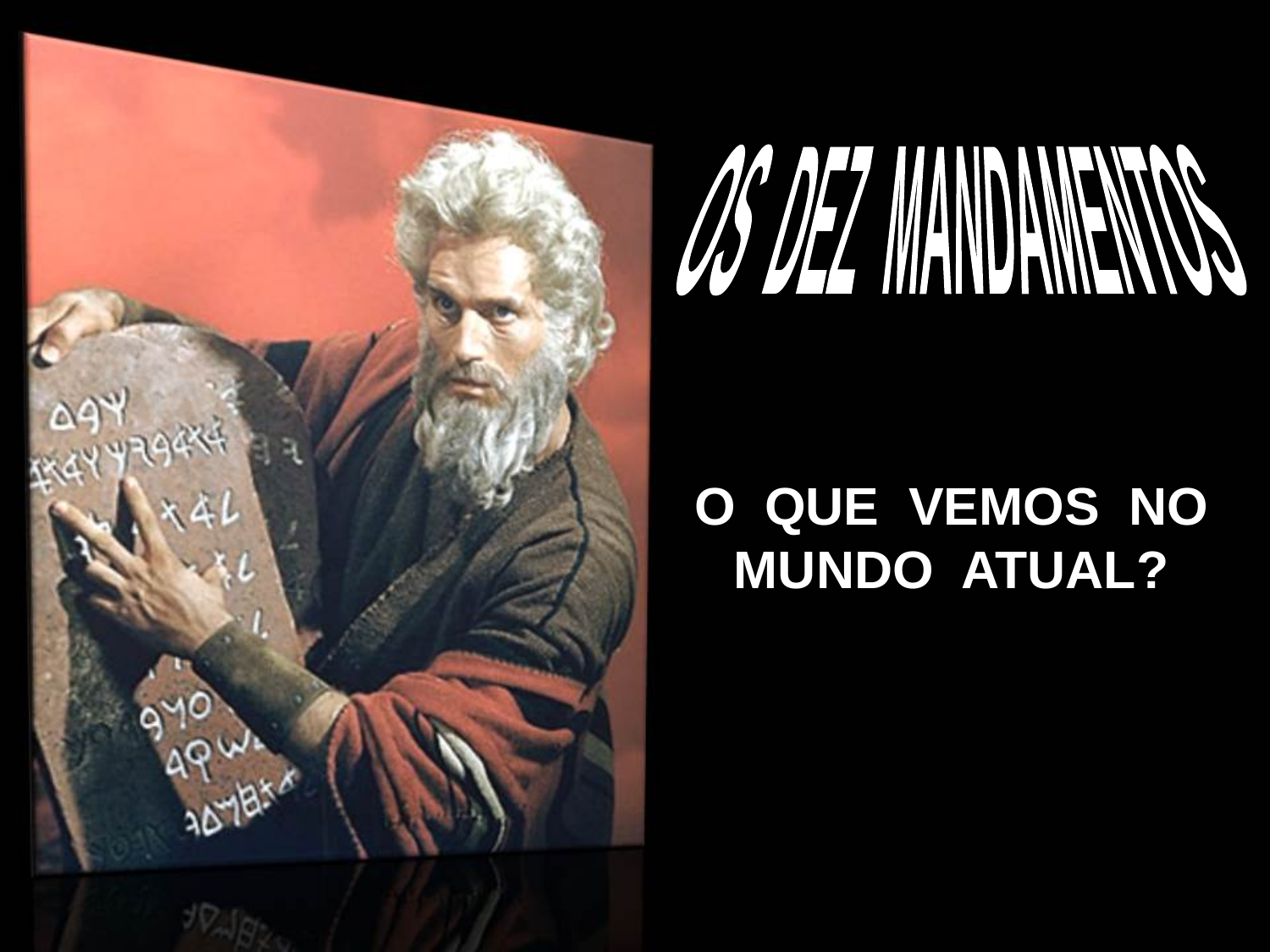

OS  DEZ  MANDAMENTOS
 O  QUE  VEMOS  NO  MUNDO  ATUAL?